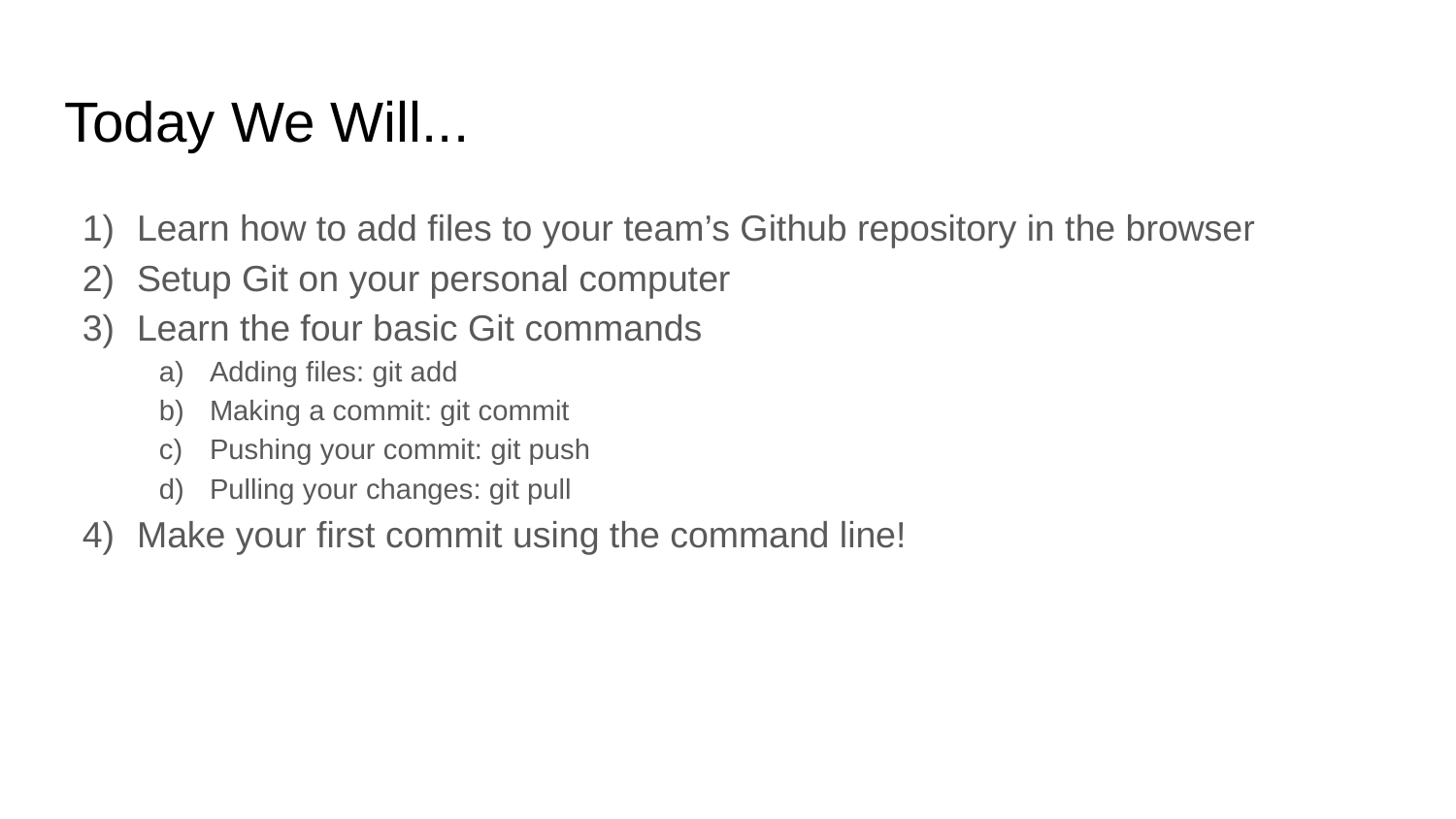

# Today We Will...
Learn how to add files to your team’s Github repository in the browser
Setup Git on your personal computer
Learn the four basic Git commands
Adding files: git add
Making a commit: git commit
Pushing your commit: git push
Pulling your changes: git pull
Make your first commit using the command line!